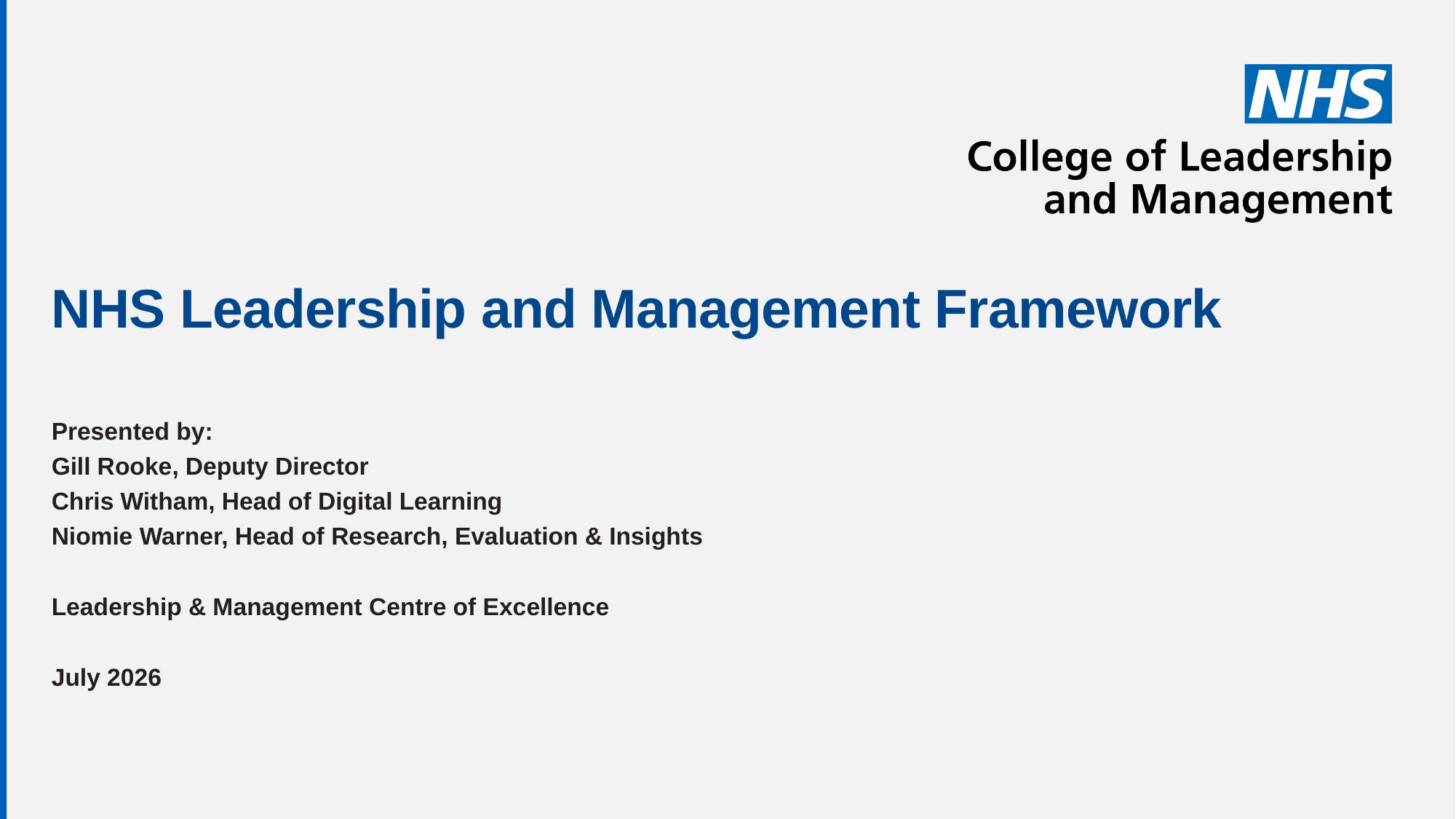

# NHS Leadership and Management Framework
Presented by:
Gill Rooke, Deputy Director
Chris Witham, Head of Digital Learning
Niomie Warner, Head of Research, Evaluation & Insights

Leadership & Management Centre of Excellence

July 2026